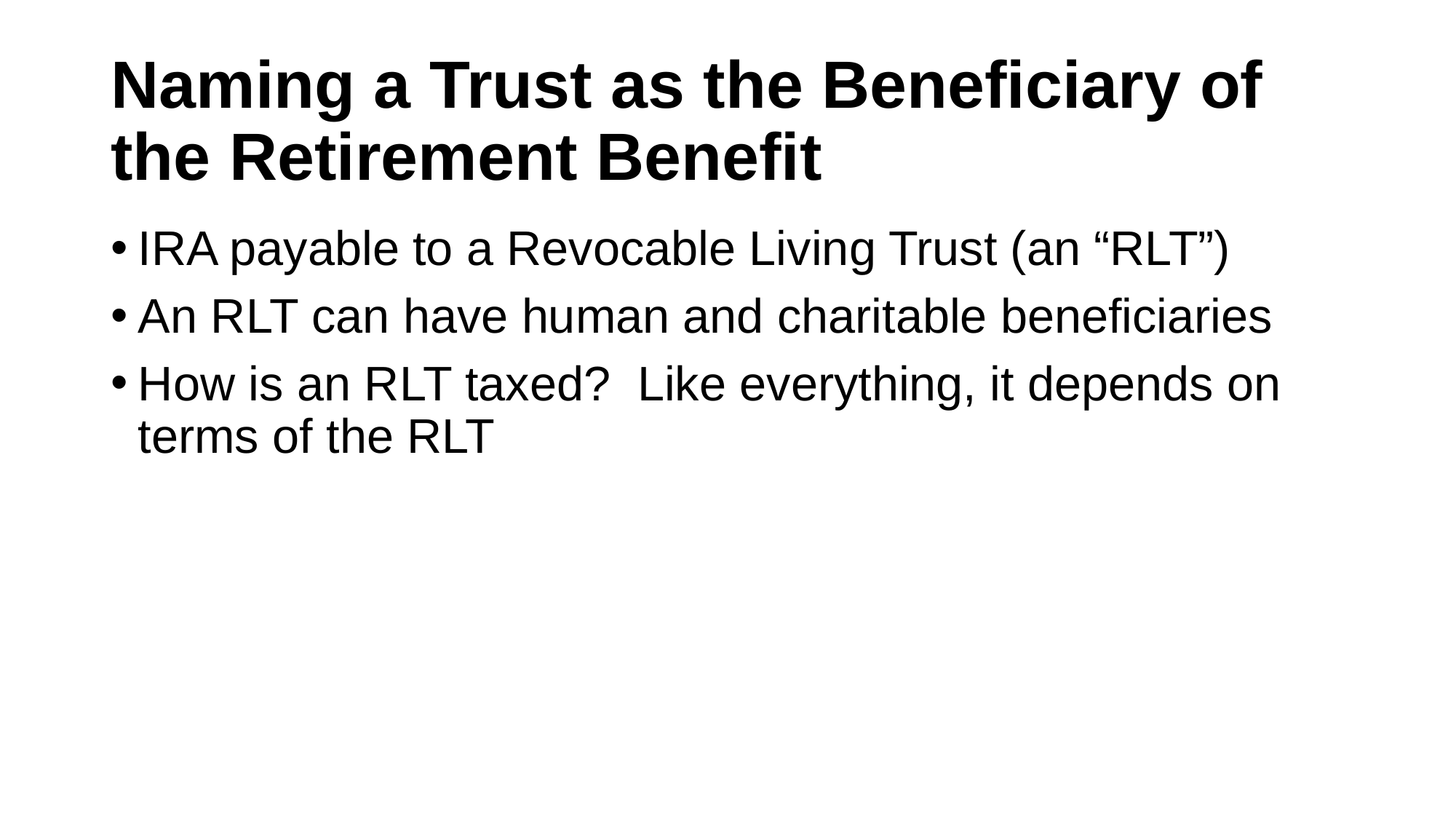

# Naming a Trust as the Beneficiary of the Retirement Benefit
IRA payable to a Revocable Living Trust (an “RLT”)
An RLT can have human and charitable beneficiaries
How is an RLT taxed?  Like everything, it depends on terms of the RLT